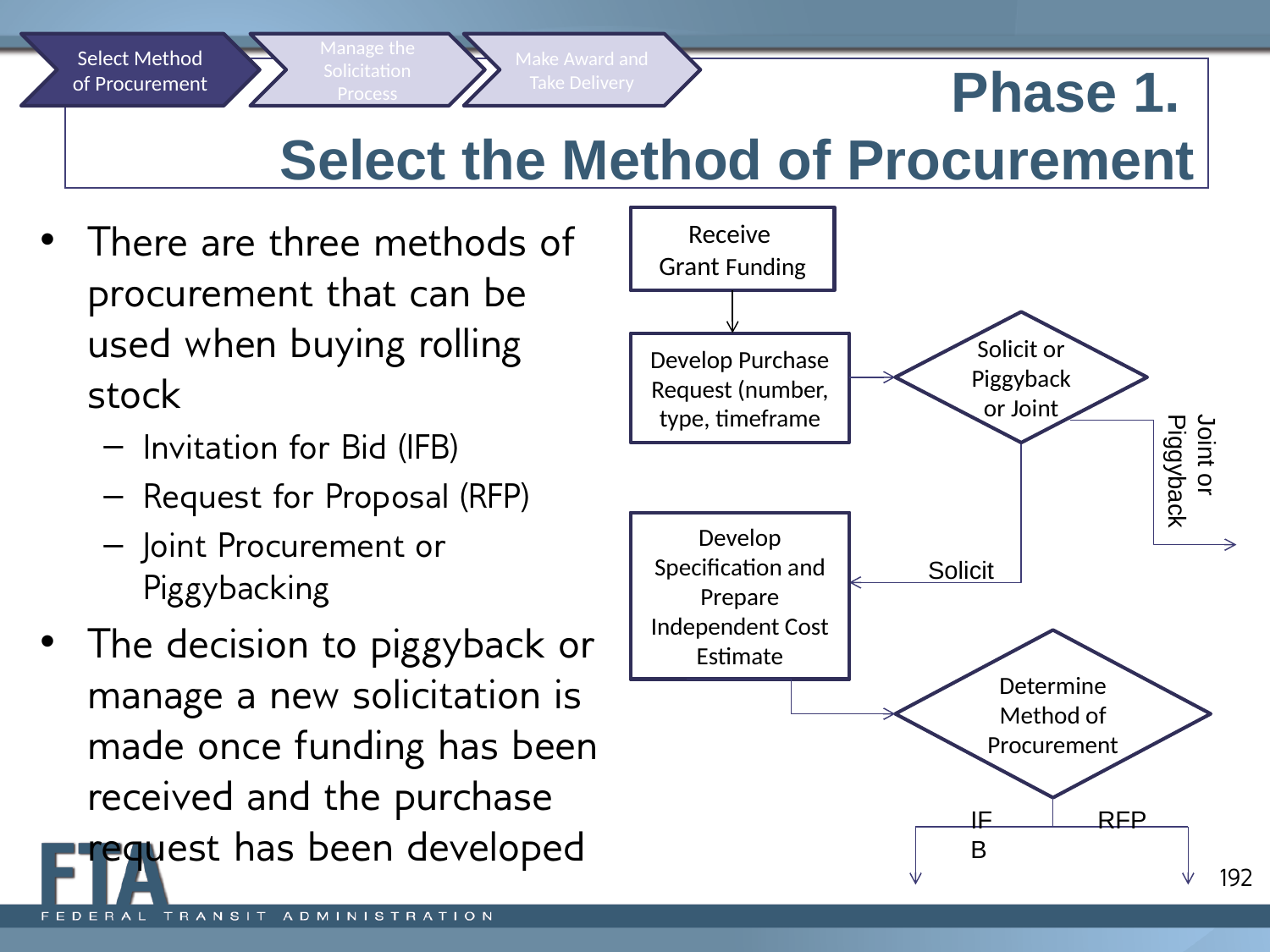

Select Method of Procurement
Manage the Solicitation Process
Make Award and Take Delivery
# Phase 1. Select the Method of Procurement
There are three methods of procurement that can be used when buying rolling stock
Invitation for Bid (IFB)
Request for Proposal (RFP)
Joint Procurement or Piggybacking
The decision to piggyback or manage a new solicitation is made once funding has been received and the purchase request has been developed

Receive
Grant Funding
Solicit or Piggyback or Joint
Develop Purchase Request (number, type, timeframe
Joint or Piggyback

Develop Specification and Prepare Independent Cost Estimate
Solicit
Determine Method of Procurement
IFB
RFP
192